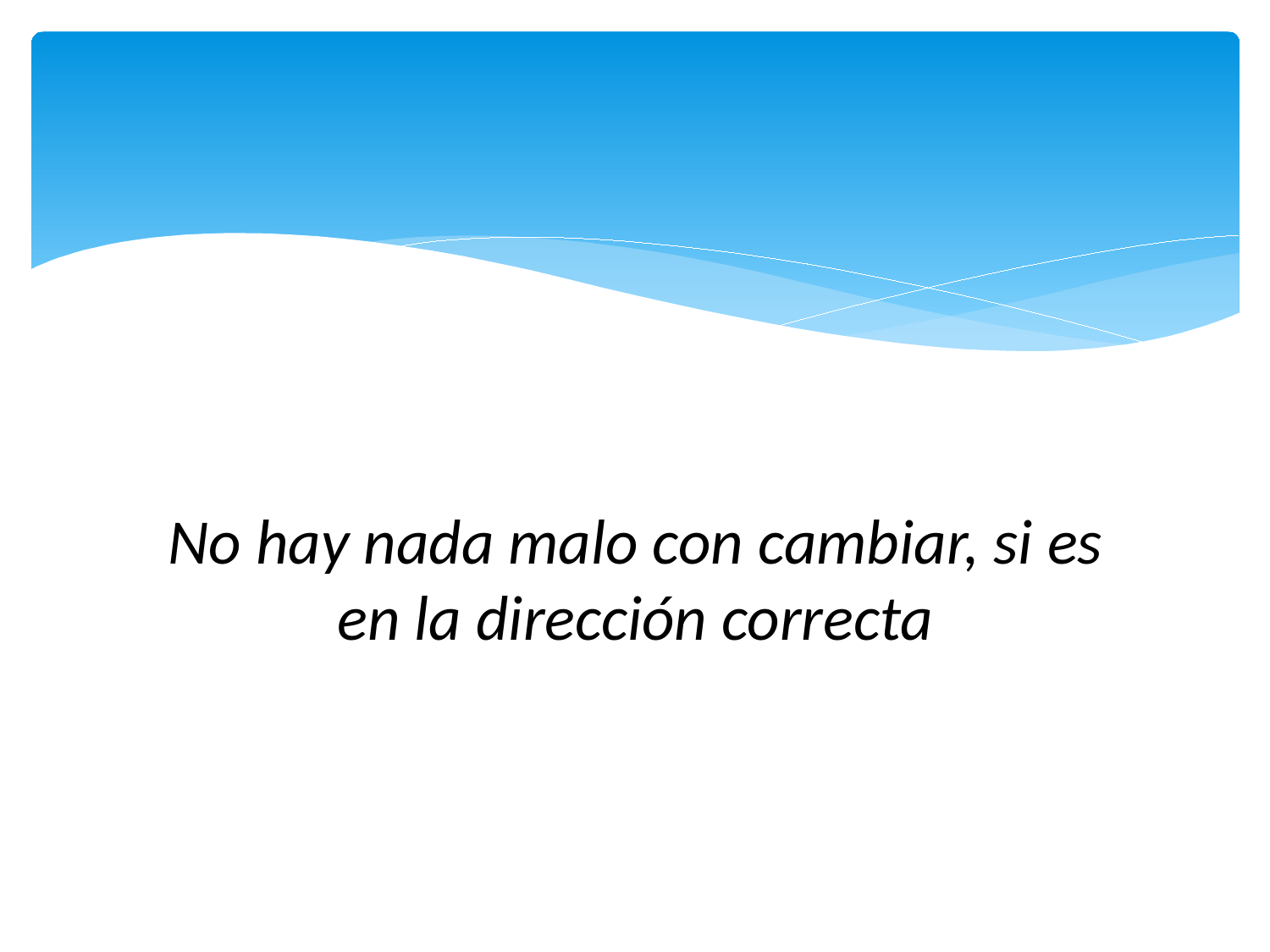

#

No hay nada malo con cambiar, si es en la dirección correcta